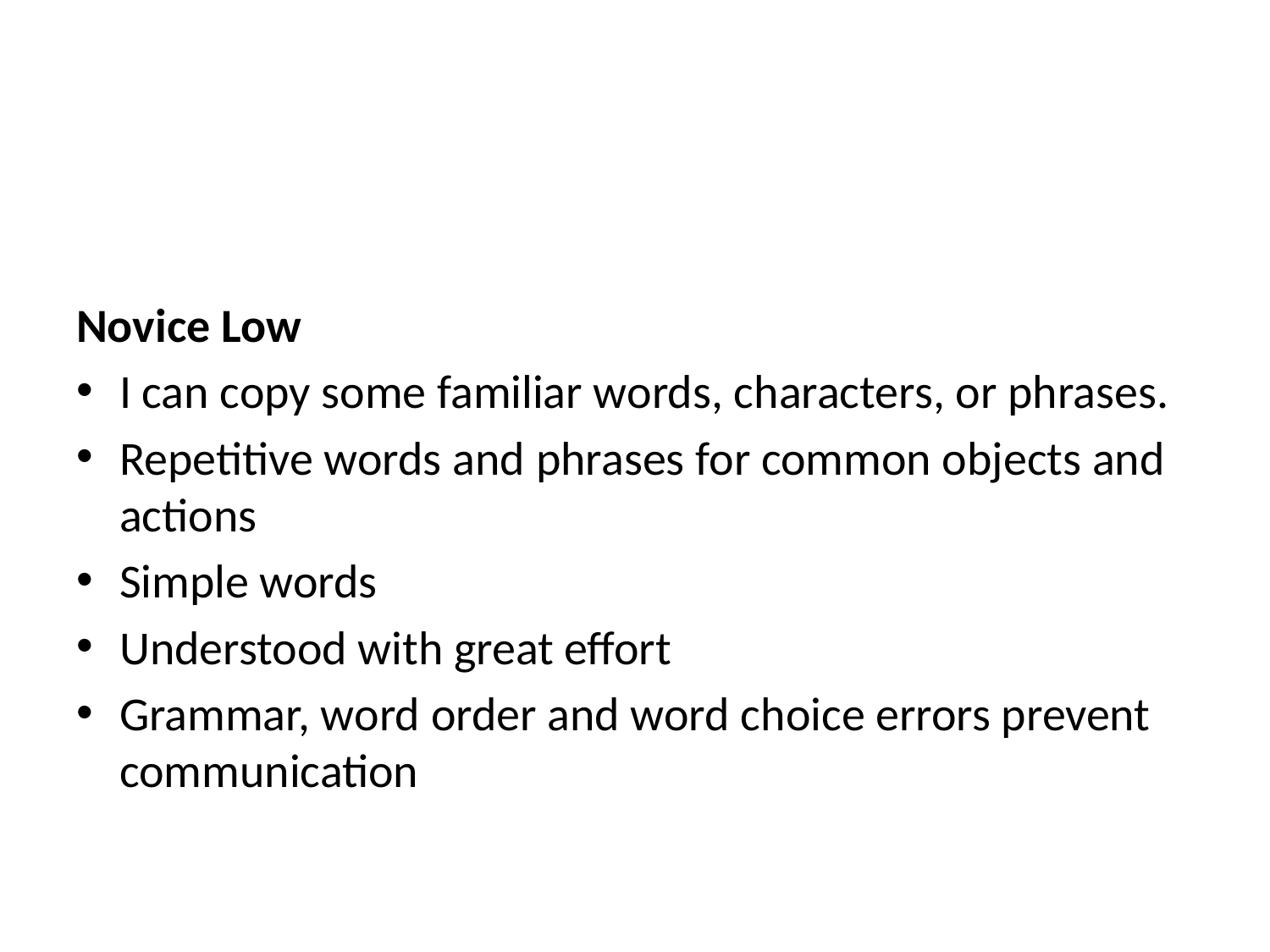

#

Novice Low
I can copy some familiar words, characters, or phrases.
Repetitive words and phrases for common objects and actions
Simple words
Understood with great effort
Grammar, word order and word choice errors prevent communication